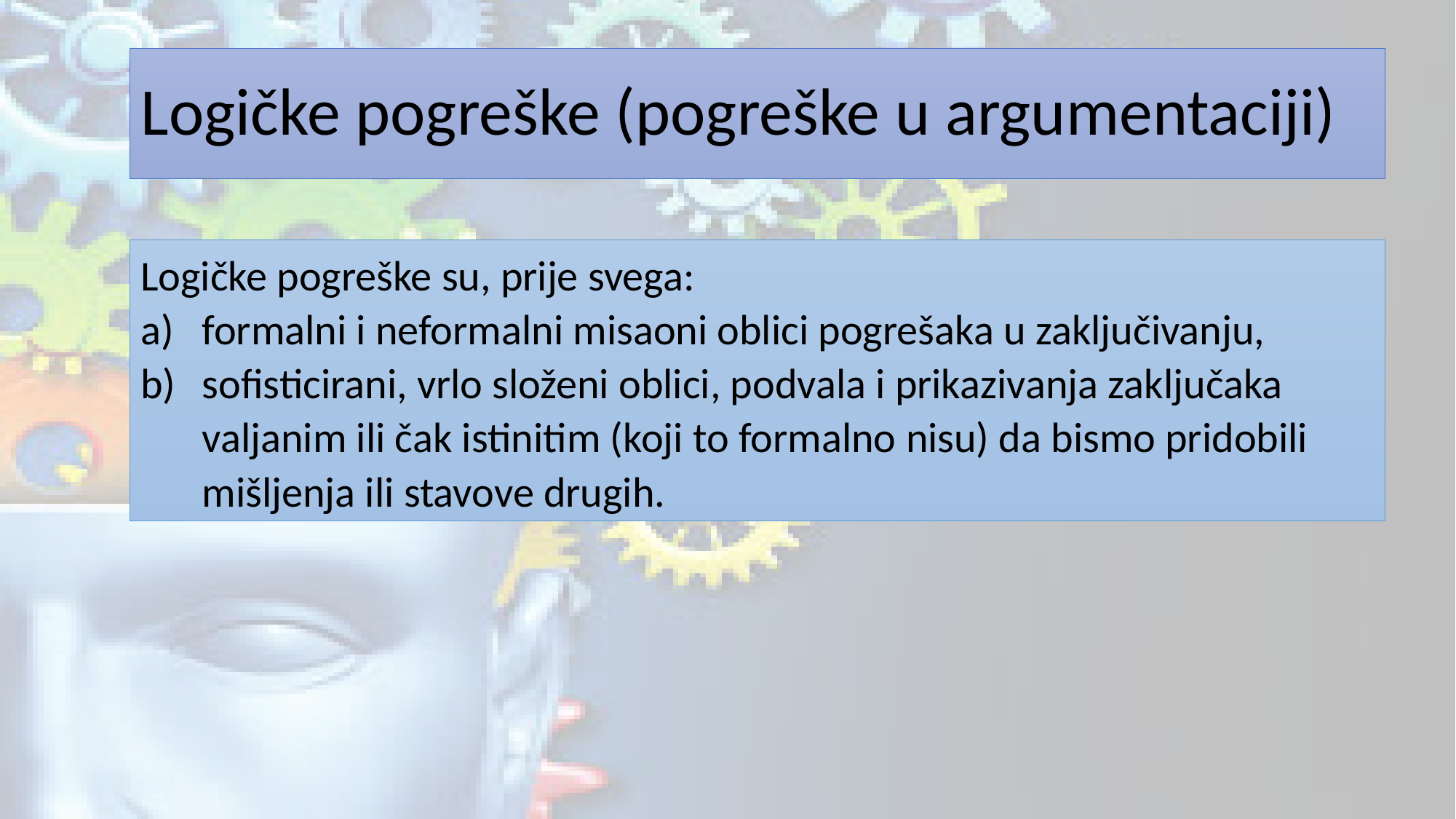

# Logičke pogreške (pogreške u argumentaciji)
Logičke pogreške su, prije svega:
formalni i neformalni misaoni oblici pogrešaka u zaključivanju,
sofisticirani, vrlo složeni oblici, podvala i prikazivanja zaključaka valjanim ili čak istinitim (koji to formalno nisu) da bismo pridobili mišljenja ili stavove drugih.